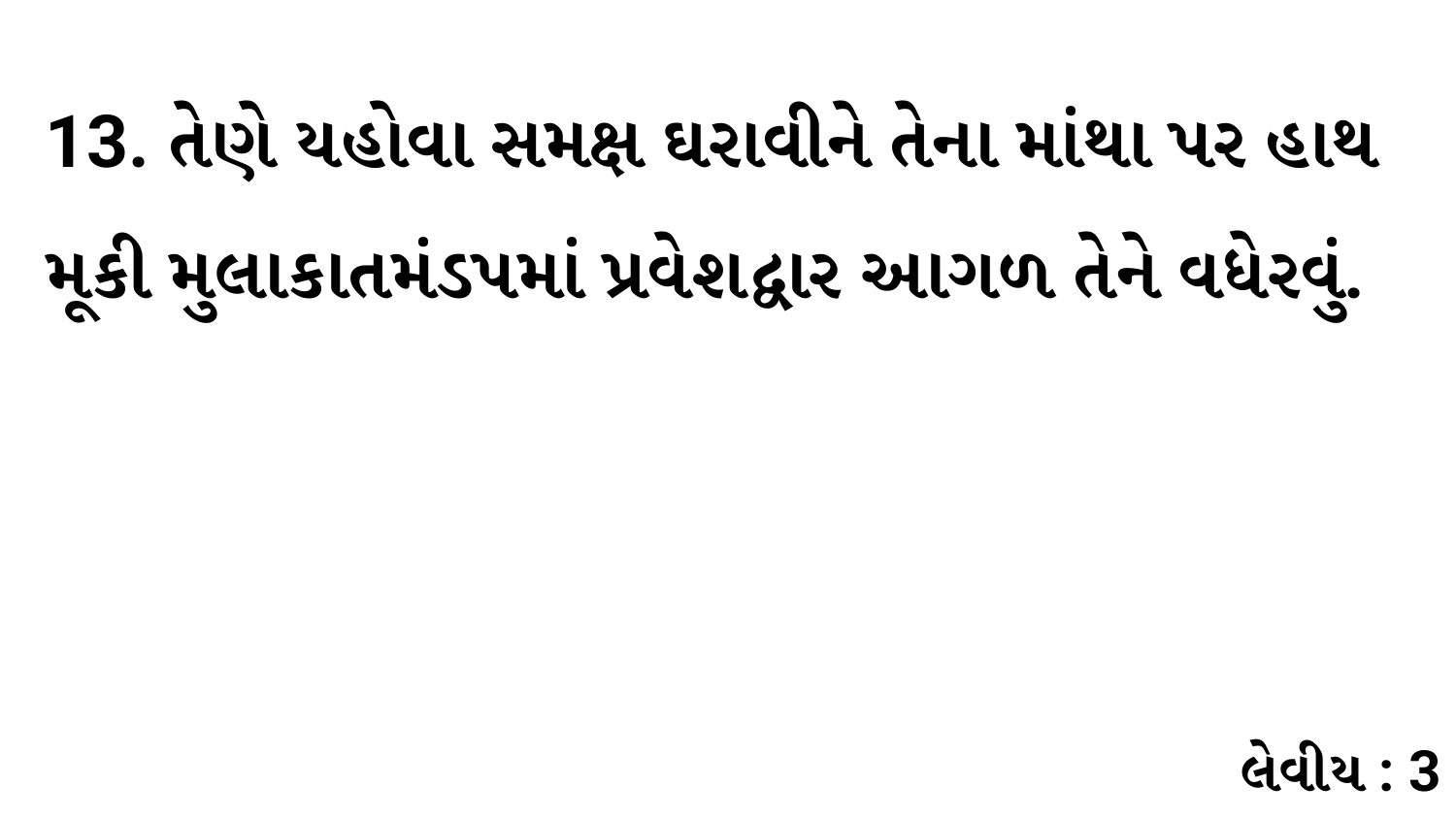

13. તેણે યહોવા સમક્ષ ઘરાવીને તેના માંથા પર હાથ મૂકી મુલાકાતમંડપમાં પ્રવેશદ્વાર આગળ તેને વધેરવું.
લેવીય : 3